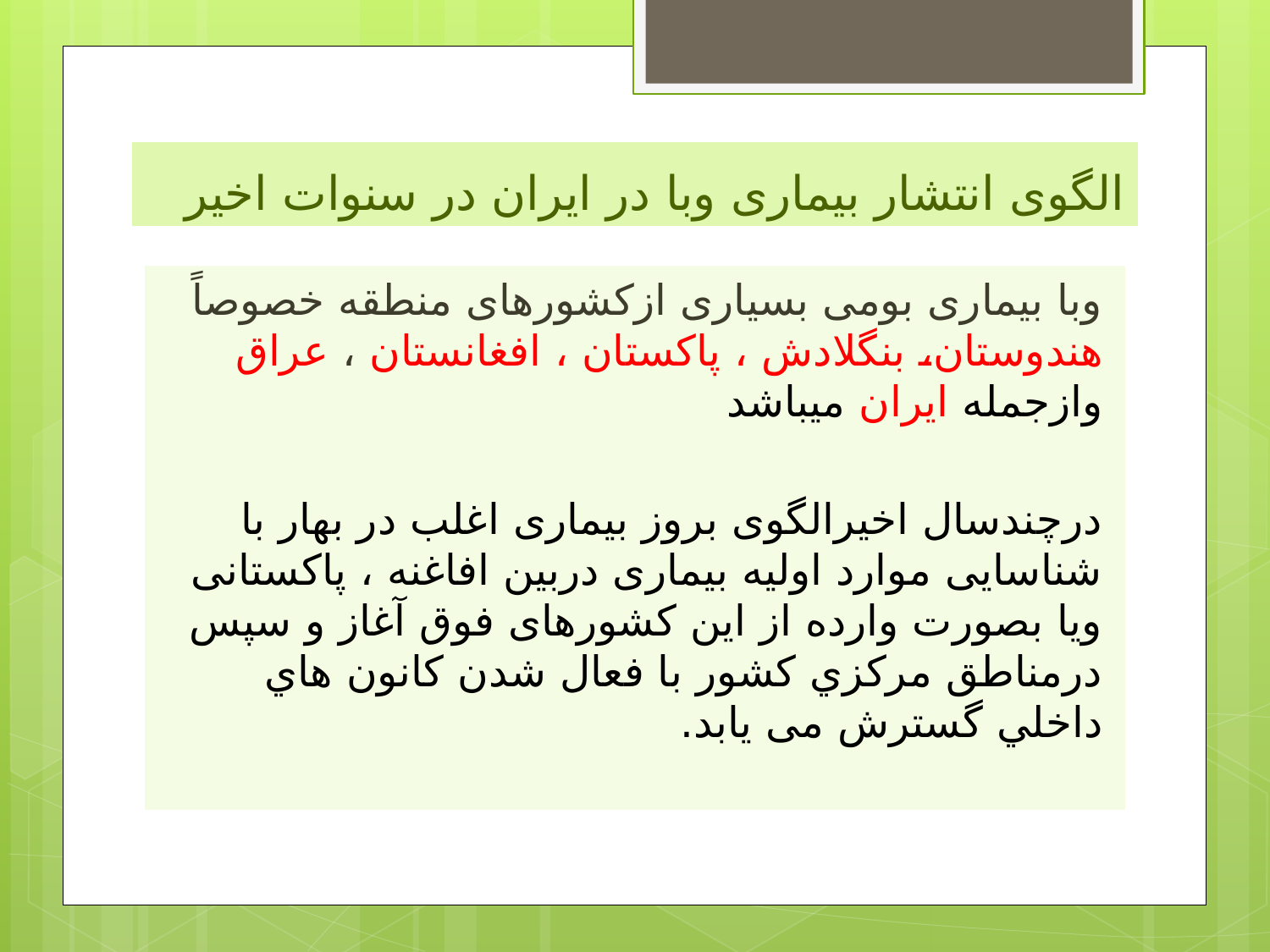

# الگوی انتشار بیماری وبا در ایران در سنوات اخیر
وبا بیماری بومی بسیاری ازکشورهای منطقه خصوصاً هندوستان، بنگلادش ، پاکستان ، افغانستان ، عراق وازجمله ایران میباشد

درچندسال اخیرالگوی بروز بیماری اغلب در بهار با شناسایی موارد اولیه بیماری دربین افاغنه ، پاکستانی ویا بصورت وارده از این کشورهای فوق آغاز و سپس درمناطق مركزي کشور با فعال شدن كانون هاي داخلي گسترش می یابد.